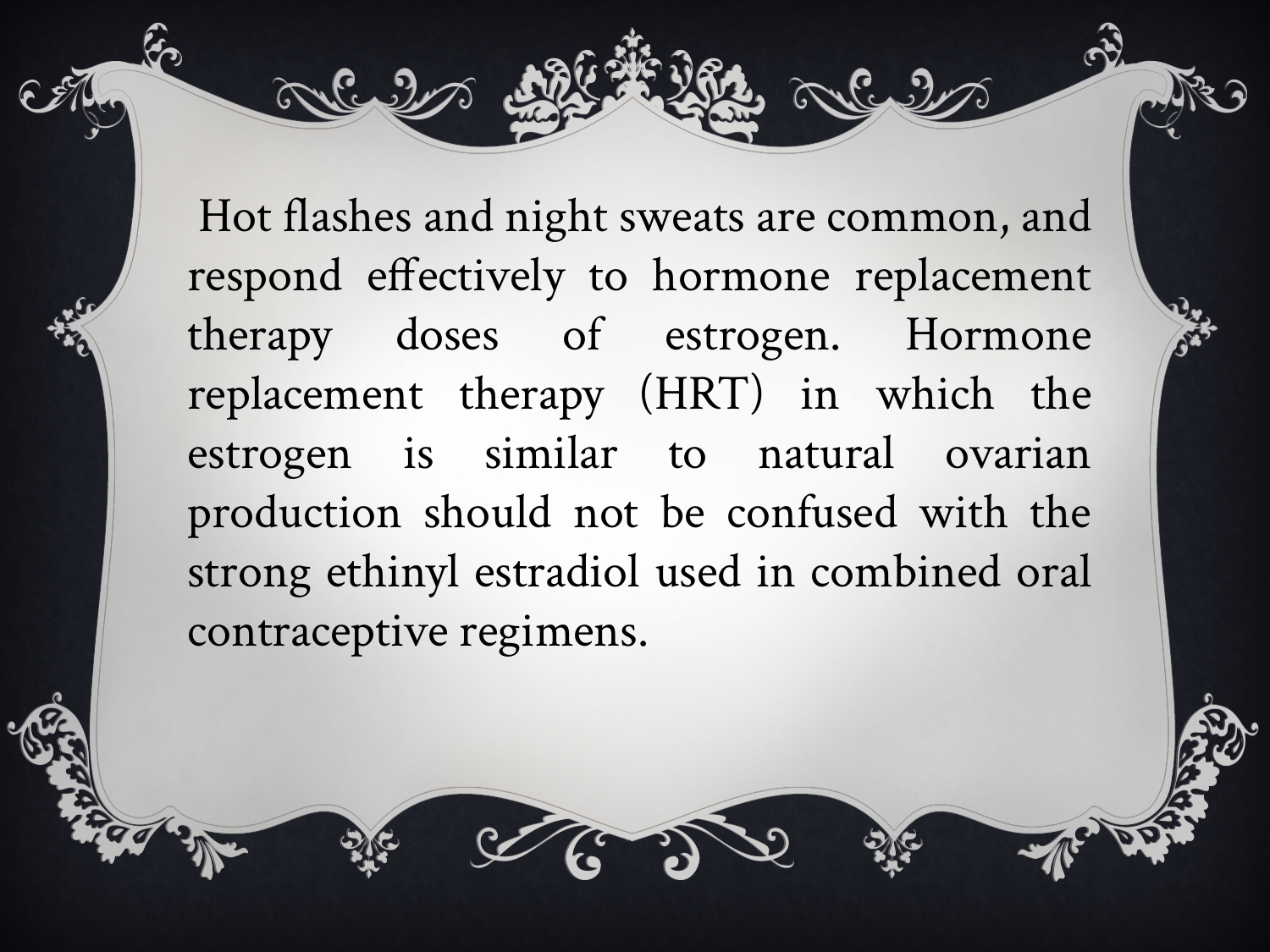

Hot flashes and night sweats are common, and respond effectively to hormone replacement therapy doses of estrogen. Hormone replacement therapy (HRT) in which the estrogen is similar to natural ovarian production should not be confused with the strong ethinyl estradiol used in combined oral contraceptive regimens.